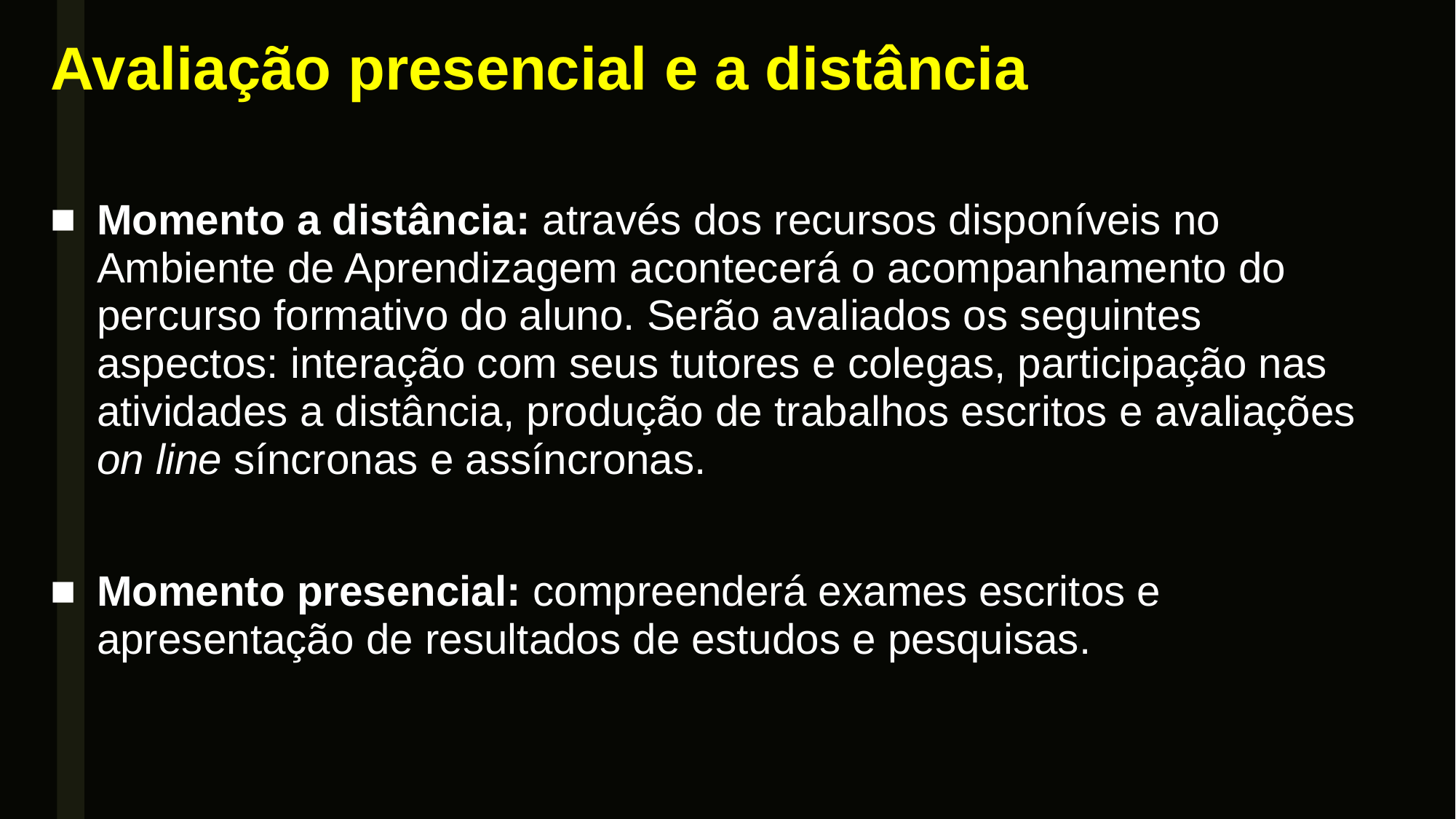

# Avaliação presencial e a distância
Momento a distância: através dos recursos disponíveis no Ambiente de Aprendizagem acontecerá o acompanhamento do percurso formativo do aluno. Serão avaliados os seguintes aspectos: interação com seus tutores e colegas, participação nas atividades a distância, produção de trabalhos escritos e avaliações on line síncronas e assíncronas.

Momento presencial: compreenderá exames escritos e apresentação de resultados de estudos e pesquisas.